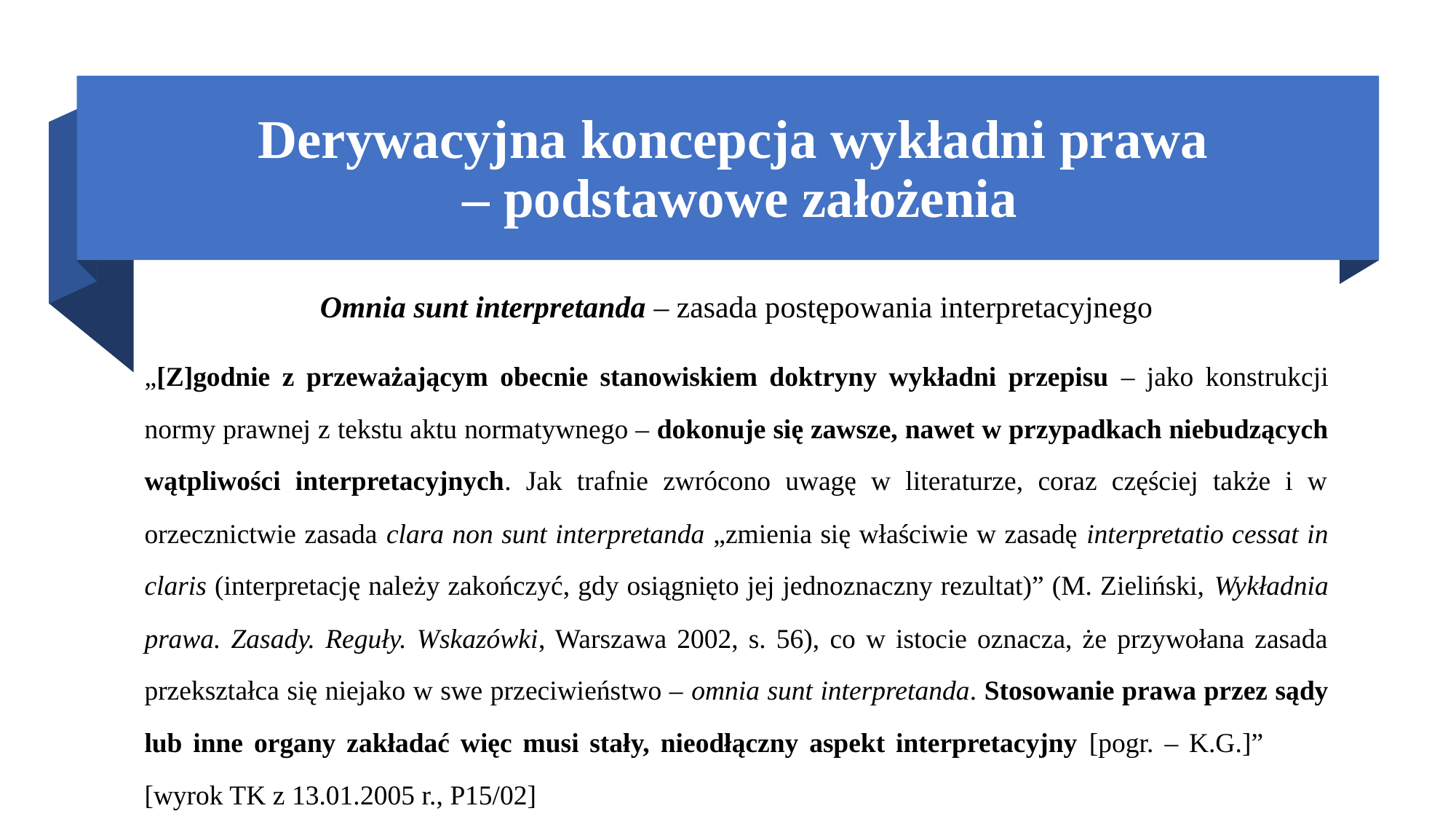

# Derywacyjna koncepcja wykładni prawa – podstawowe założenia
Omnia sunt interpretanda – zasada postępowania interpretacyjnego
„[Z]godnie z przeważającym obecnie stanowiskiem doktryny wykładni przepisu – jako konstrukcji normy prawnej z tekstu aktu normatywnego – dokonuje się zawsze, nawet w przypadkach niebudzących wątpliwości interpretacyjnych. Jak trafnie zwrócono uwagę w literaturze, coraz częściej także i w orzecznictwie zasada clara non sunt interpretanda „zmienia się właściwie w zasadę interpretatio cessat in claris (interpretację należy zakończyć, gdy osiągnięto jej jednoznaczny rezultat)” (M. Zieliński, Wykładnia prawa. Zasady. Reguły. Wskazówki, Warszawa 2002, s. 56), co w istocie oznacza, że przywołana zasada przekształca się niejako w swe przeciwieństwo – omnia sunt interpretanda. Stosowanie prawa przez sądy lub inne organy zakładać więc musi stały, nieodłączny aspekt interpretacyjny [pogr. – K.G.]”       [wyrok TK z 13.01.2005 r., P15/02]